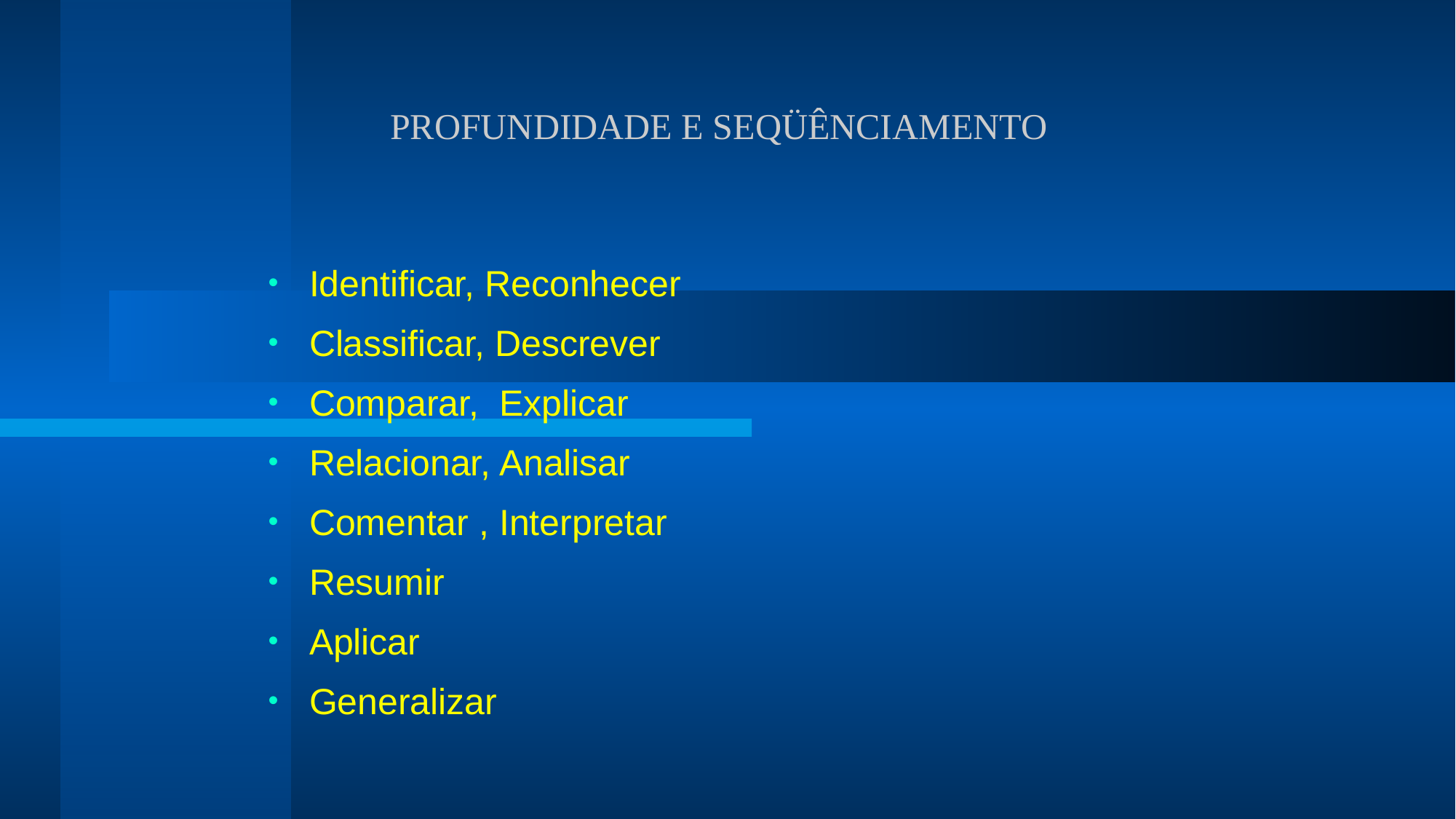

# PROFUNDIDADE E SEQÜÊNCIAMENTO
Identificar, Reconhecer
Classificar, Descrever
Comparar,  Explicar
Relacionar, Analisar
Comentar , Interpretar
Resumir
Aplicar
Generalizar